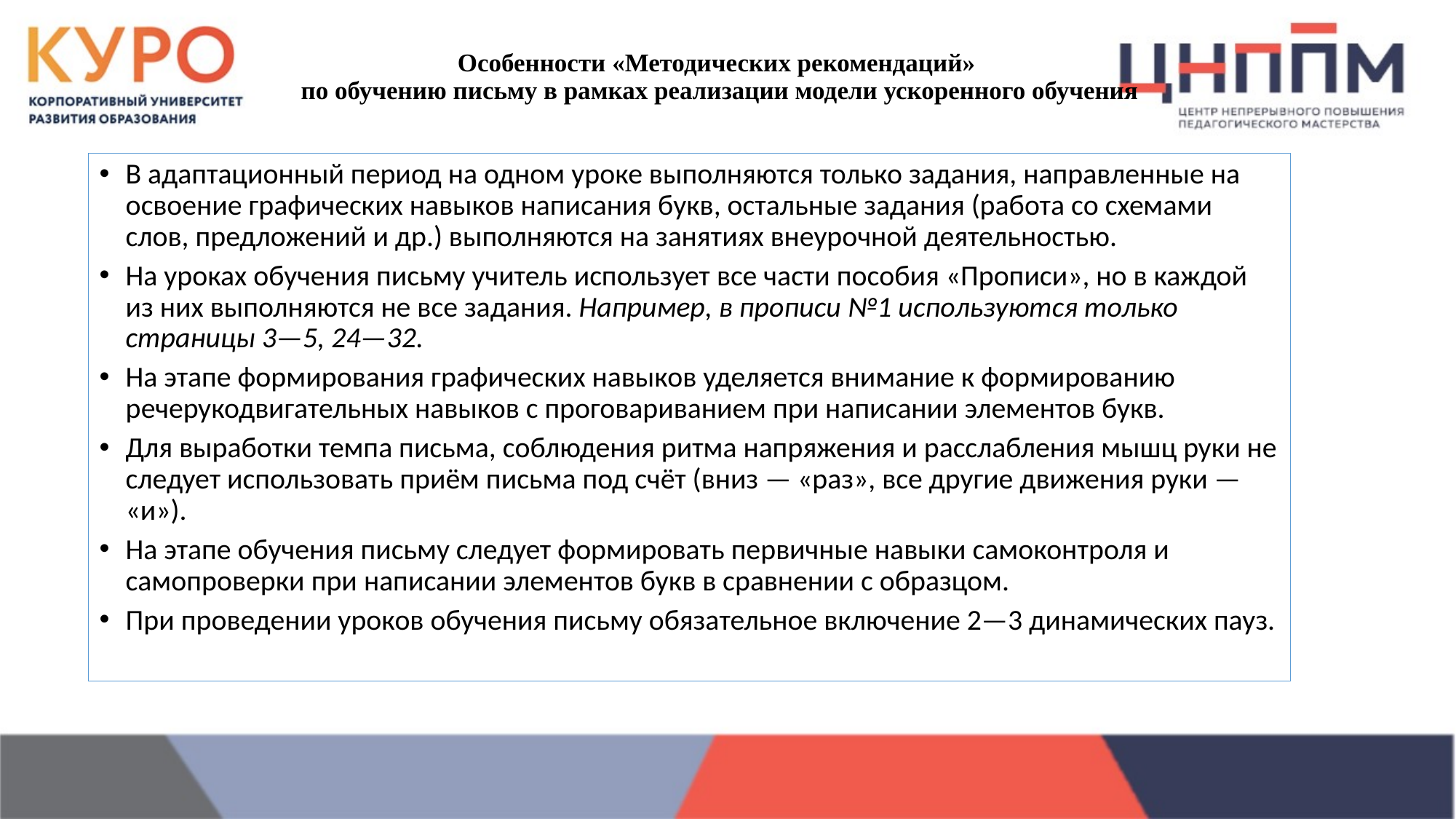

# Особенности «Методических рекомендаций» по обучению письму в рамках реализации модели ускоренного обучения
В адаптационный период на одном уроке выполняются только задания, направленные на освоение графических навыков написания букв, остальные задания (работа со схемами слов, предложений и др.) выполняются на занятиях внеурочной деятельностью.
На уроках обучения письму учитель использует все части пособия «Прописи», но в каждой из них выполняются не все задания. Например, в прописи №1 используются только страницы 3—5, 24—32.
На этапе формирования графических навыков уделяется внимание к формированию речерукодвигательных навыков с проговариванием при написании элементов букв.
Для выработки темпа письма, соблюдения ритма напряжения и расслабления мышц руки не следует использовать приём письма под счёт (вниз — «раз», все другие движения руки — «и»).
На этапе обучения письму следует формировать первичные навыки самоконтроля и самопроверки при написании элементов букв в сравнении с образцом.
При проведении уроков обучения письму обязательное включение 2—3 динамических пауз.